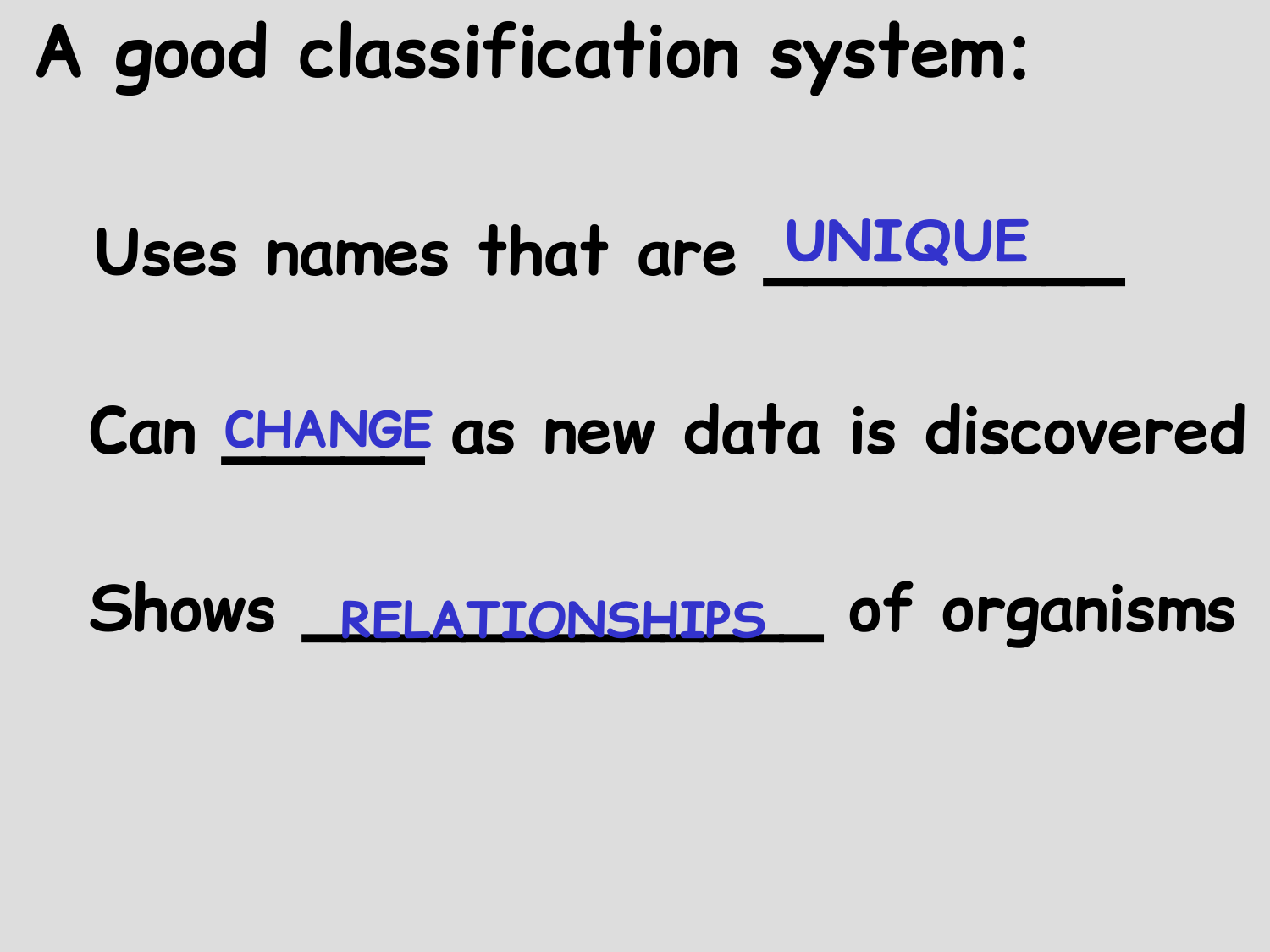

A good classification system:

  Uses names that are _________

  Can _____ as new data is discovered

  Shows _____________ of organisms
UNIQUE
CHANGE
RELATIONSHIPS